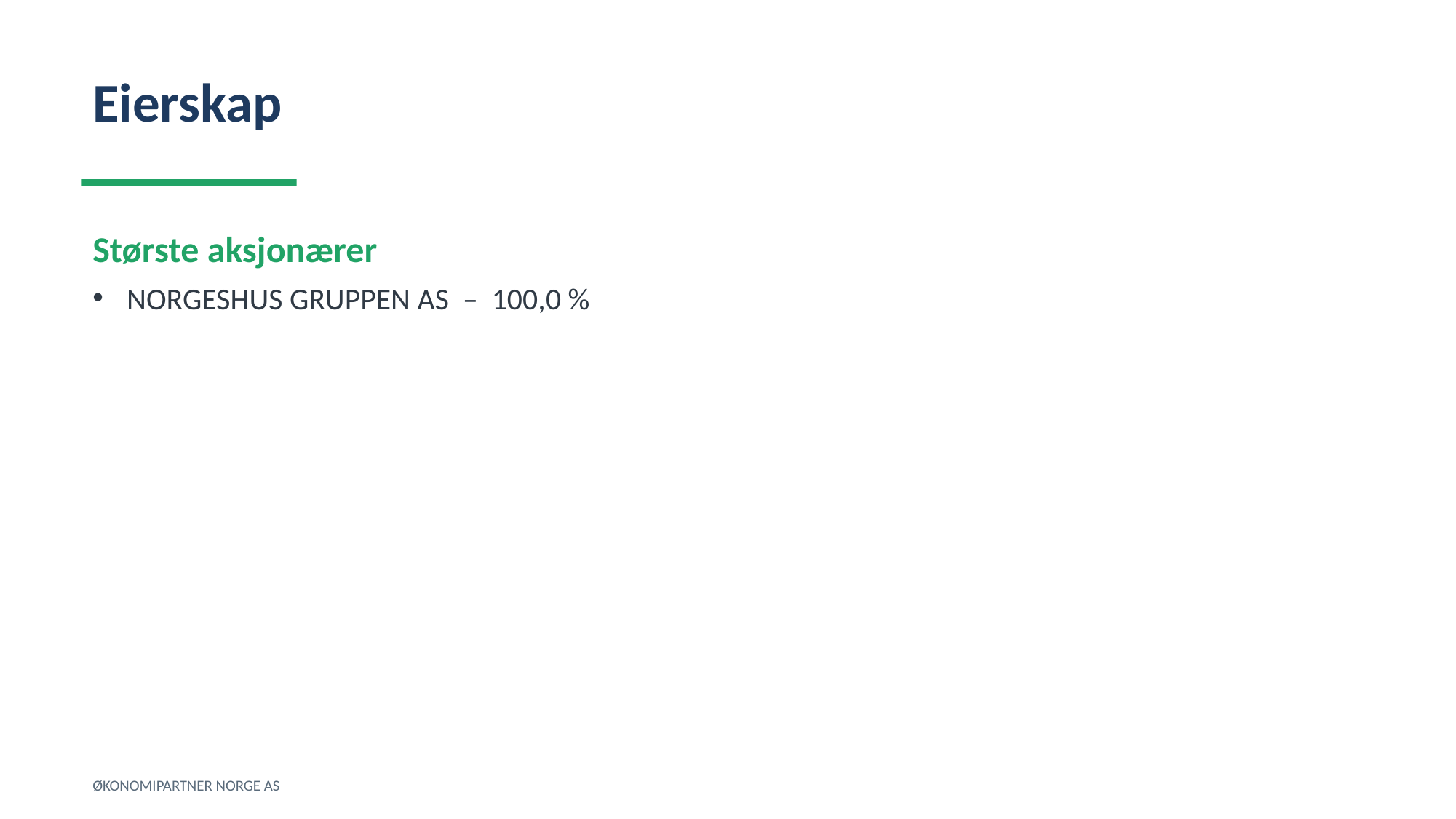

Eierskap

Største aksjonærer
NORGESHUS GRUPPEN AS  –  100,0 %
ØKONOMIPARTNER NORGE AS